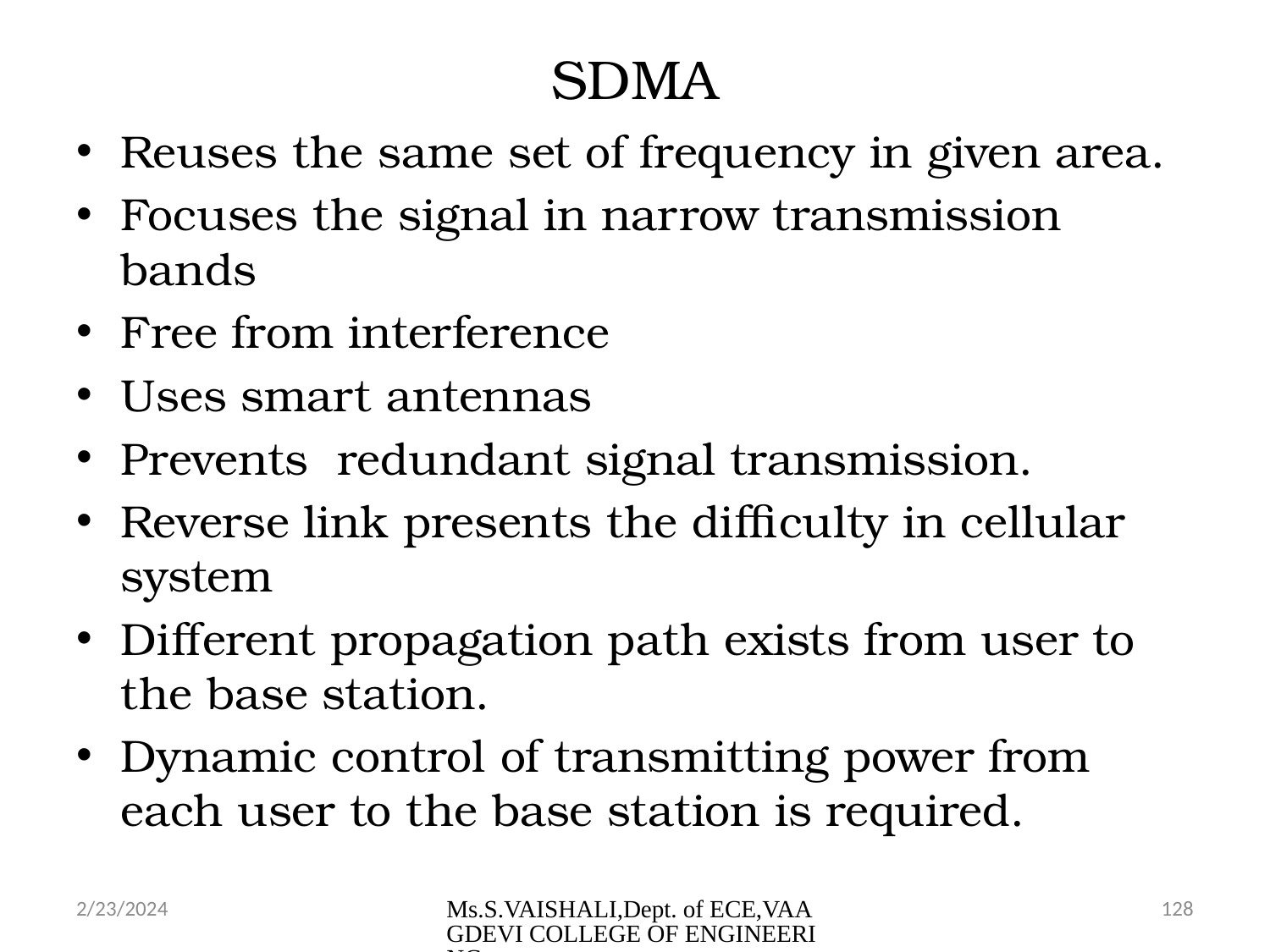

# SDMA
Reuses the same set of frequency in given area.
Focuses the signal in narrow transmission bands
Free from interference
Uses smart antennas
Prevents  redundant signal transmission.
Reverse link presents the difficulty in cellular system
Different propagation path exists from user to the base station.
Dynamic control of transmitting power from each user to the base station is required.

2/23/2024
Ms.S.VAISHALI,Dept. of ECE,VAAGDEVI COLLEGE OF ENGINEERING
128